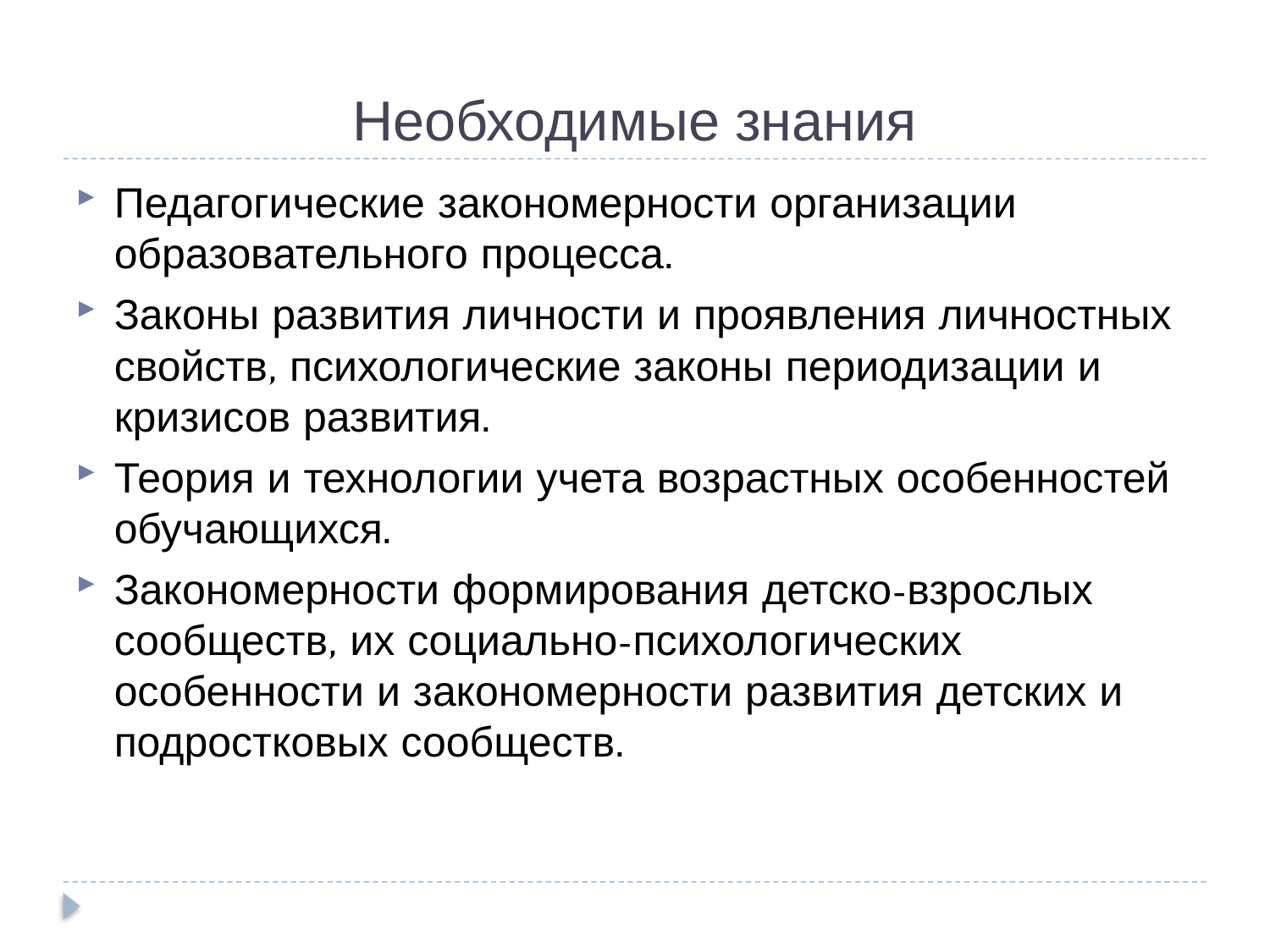

# Необходимые знания
Педагогические закономерности организации образовательного процесса.
Законы развития личности и проявления личностных свойств, психологические законы периодизации и кризисов развития.
Теория и технологии учета возрастных особенностей обучающихся.
Закономерности формирования детско-взрослых сообществ, их социально-психологических особенности и закономерности развития детских и подростковых сообществ.